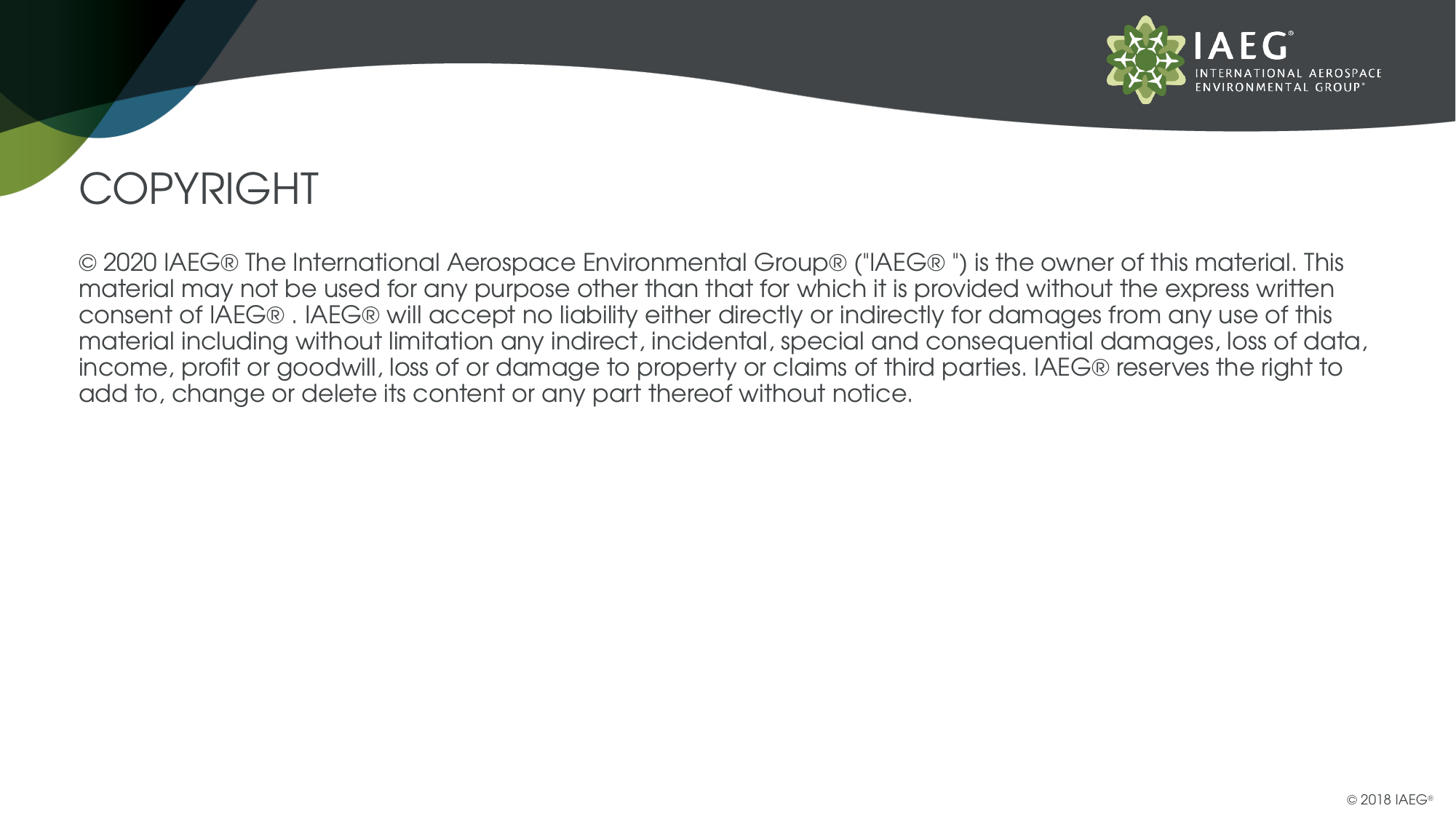

# copyright
© 2020 IAEG® The International Aerospace Environmental Group® ("IAEG® ") is the owner of this material. This material may not be used for any purpose other than that for which it is provided without the express written consent of IAEG® . IAEG® will accept no liability either directly or indirectly for damages from any use of this material including without limitation any indirect, incidental, special and consequential damages, loss of data, income, profit or goodwill, loss of or damage to property or claims of third parties. IAEG® reserves the right to add to, change or delete its content or any part thereof without notice.